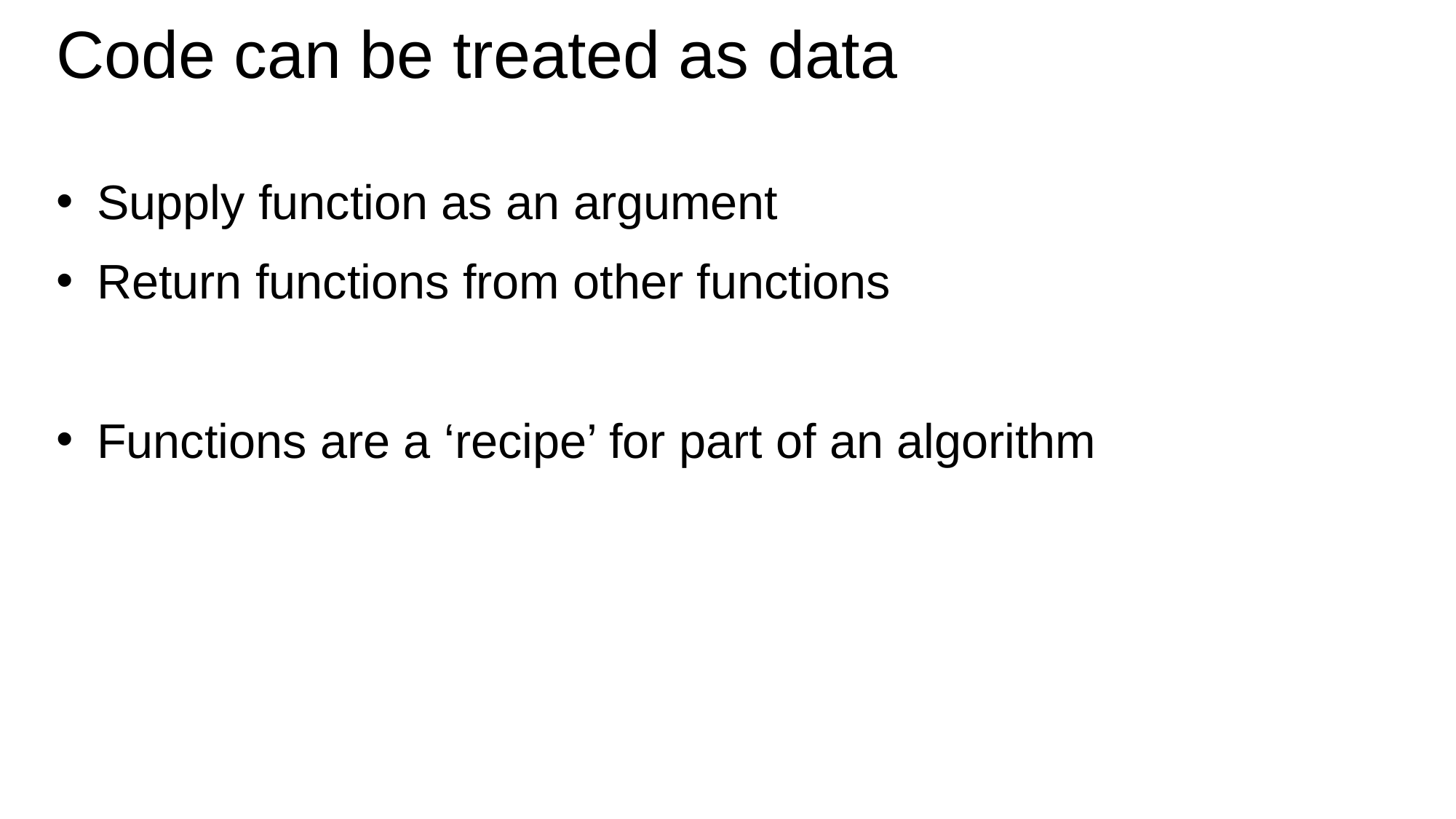

# Code can be treated as data
Supply function as an argument
Return functions from other functions

Functions are a ‘recipe’ for part of an algorithm